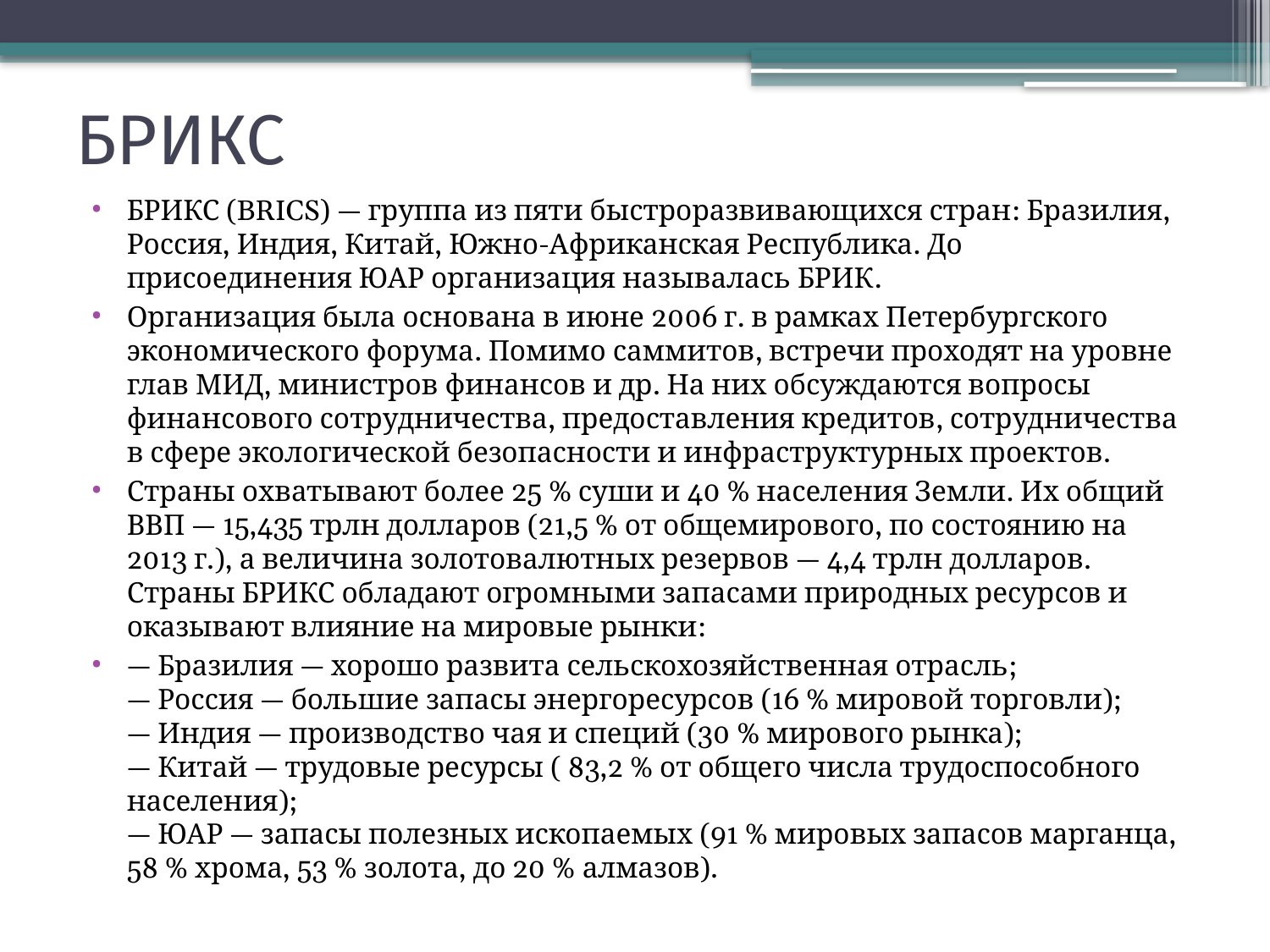

# БРИКС
БРИКС (BRICS) — группа из пяти быстроразвивающихся стран: Бразилия, Россия, Индия, Китай, Южно-Африканская Республика. До присоединения ЮАР организация называлась БРИК.
Организация была основана в июне 2006 г. в рамках Петербургского экономического форума. Помимо саммитов, встречи проходят на уровне глав МИД, министров финансов и др. На них обсуждаются вопросы финансового сотрудничества, предоставления кредитов, сотрудничества в сфере экологической безопасности и инфраструктурных проектов.
Страны охватывают более 25 % суши и 40 % населения Земли. Их общий ВВП — 15,435 трлн долларов (21,5 % от общемирового, по состоянию на 2013 г.), а величина золотовалютных резервов — 4,4 трлн долларов. Страны БРИКС обладают огромными запасами природных ресурсов и оказывают влияние на мировые рынки:
— Бразилия — хорошо развита сельскохозяйственная отрасль;
— Россия — большие запасы энергоресурсов (16 % мировой торговли);
— Индия — производство чая и специй (30 % мирового рынка);
— Китай — трудовые ресурсы ( 83,2 % от общего числа трудоспособного населения);
— ЮАР — запасы полезных ископаемых (91 % мировых запасов марганца, 58 % хрома, 53 % золота, до 20 % алмазов).